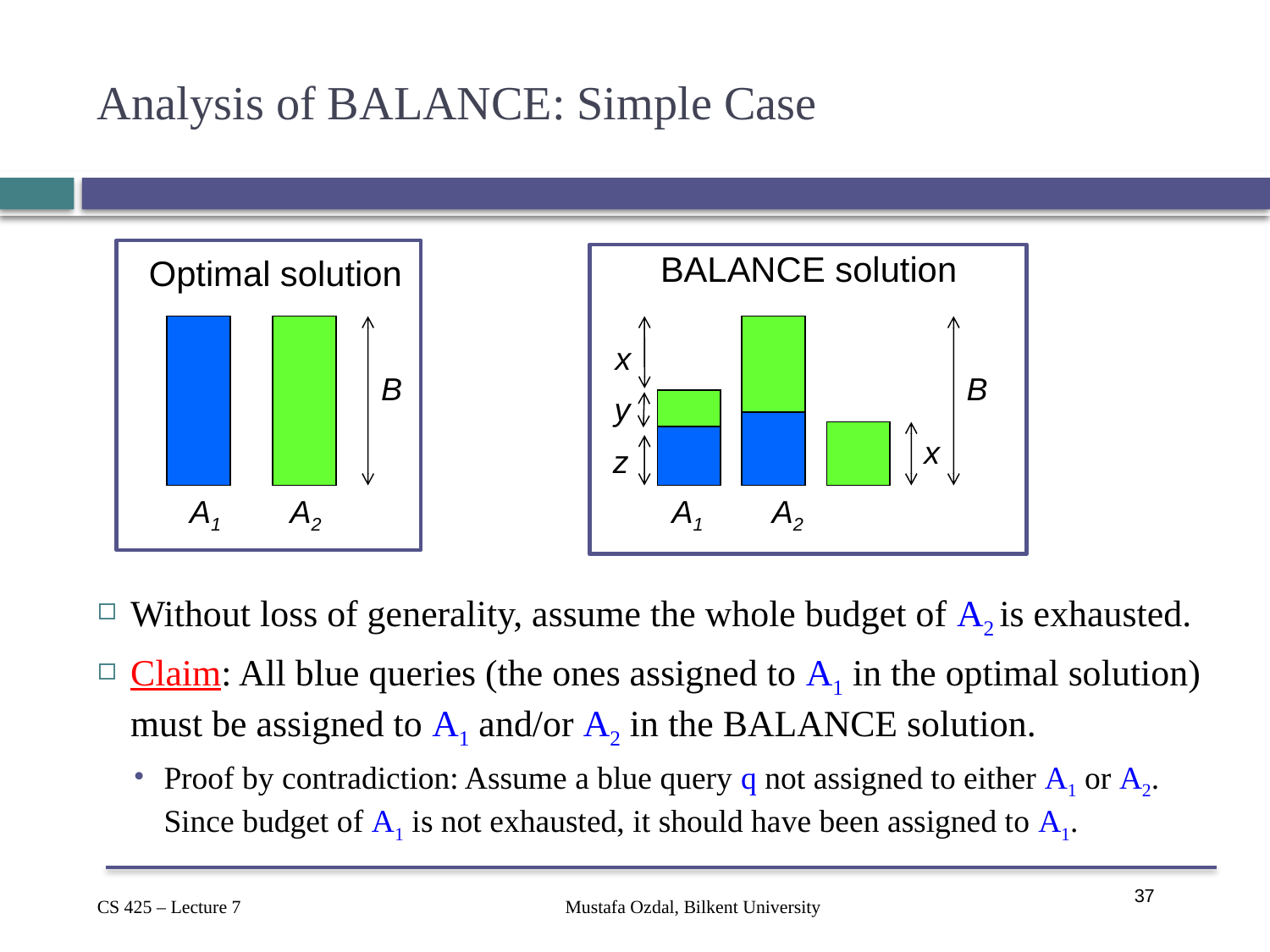

# Analysis of BALANCE: Simple Case

BALANCE solution
Optimal solution

B
A1
A2

x
B
y

x

z
A1
A2
Without loss of generality, assume the whole budget of A2 is exhausted.
Claim: All blue queries (the ones assigned to A1 in the optimal solution) must be assigned to A1 and/or A2 in the BALANCE solution.
Proof by contradiction: Assume a blue query q not assigned to either A1 or A2. Since budget of A1 is not exhausted, it should have been assigned to A1.
Mustafa Ozdal, Bilkent University